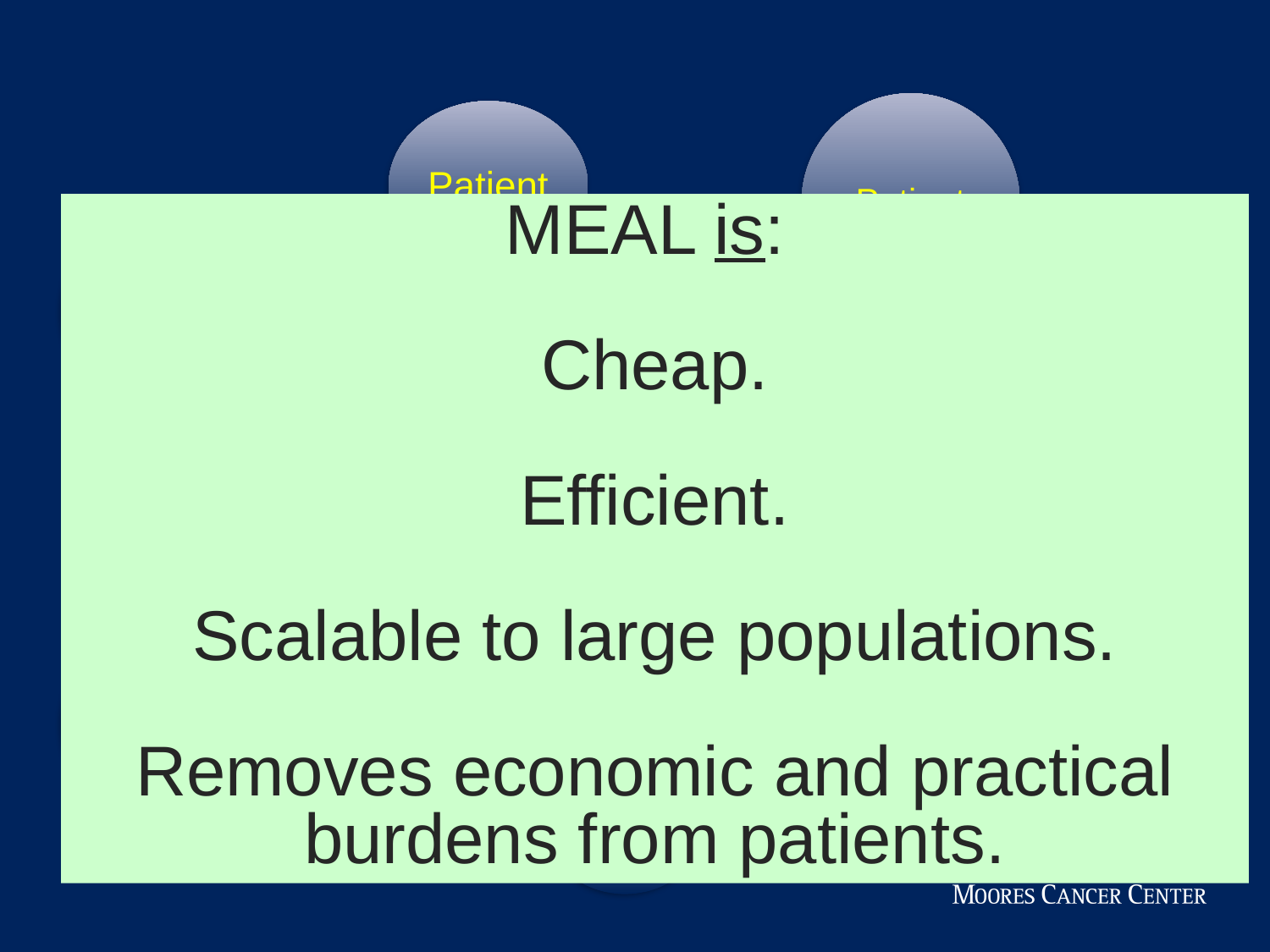

Counseling Call Center
UC San Diego

Patient

Patient

Patient

Patient

Patient

Patient
MEAL is:

Cheap.

Efficient.

Scalable to large populations.

Removes economic and practical burdens from patients.
MEAL is not:

Complementary medicine.

Wellness.
Goal: ≥ 7 servings/ day of vegetables.

Emphasis on raw carotenoids (tomatoes and carrots).

MEAL is:

Scientifically-designed, validated behavior change.
Grounded in social psychology

Promotes self-efficacy: capacity to execute behaviors to produce specific performance attainments*

*American Psychological Association